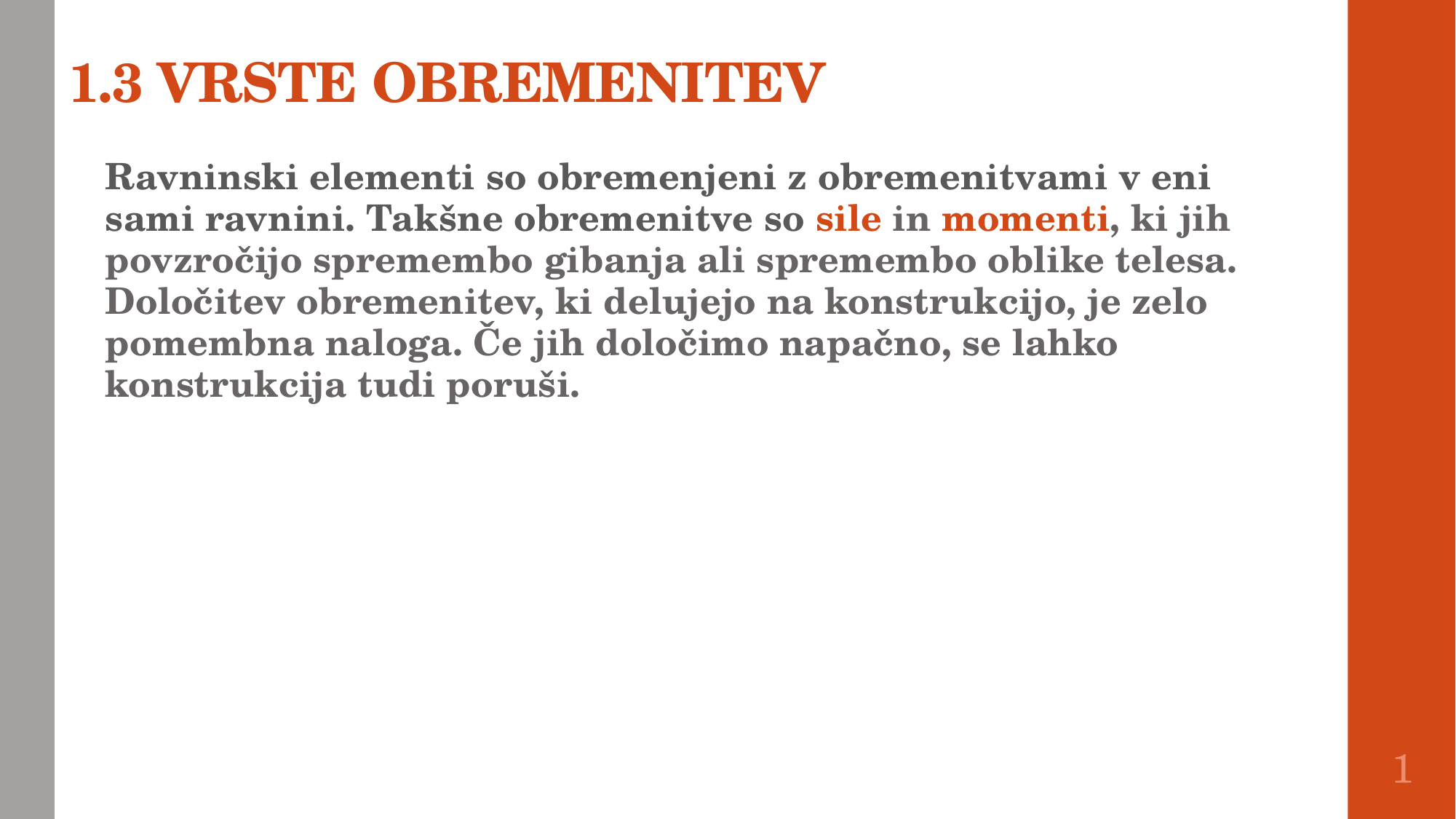

# 1.3 VRSTE OBREMENITEV
Ravninski elementi so obremenjeni z obremenitvami v eni sami ravnini. Takšne obremenitve so sile in momenti, ki jih povzročijo spremembo gibanja ali spremembo oblike telesa. Določitev obremenitev, ki delujejo na konstrukcijo, je zelo pomembna naloga. Če jih določimo napačno, se lahko konstrukcija tudi poruši.
1